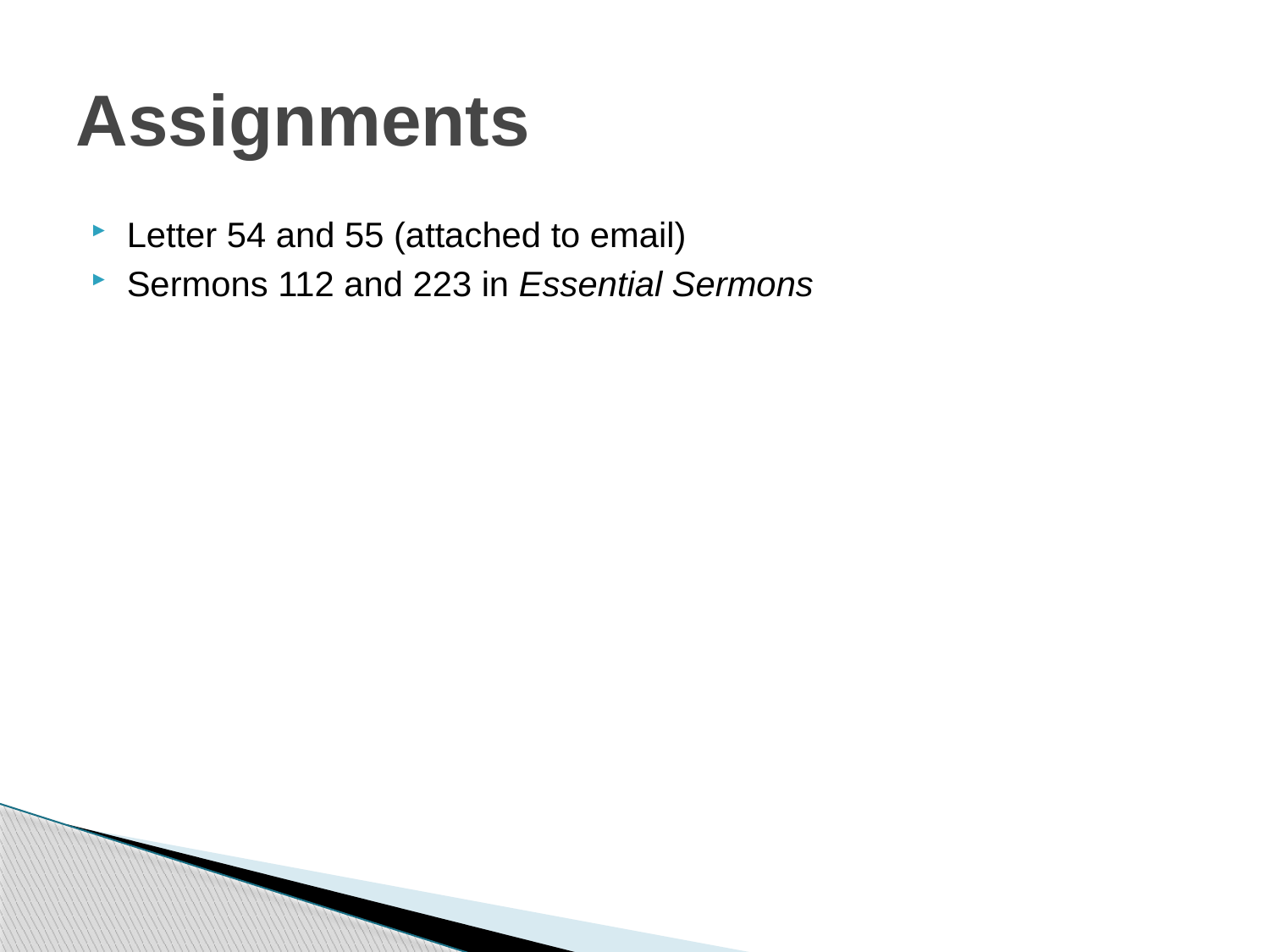

# Assignments
Letter 54 and 55 (attached to email)
Sermons 112 and 223 in Essential Sermons